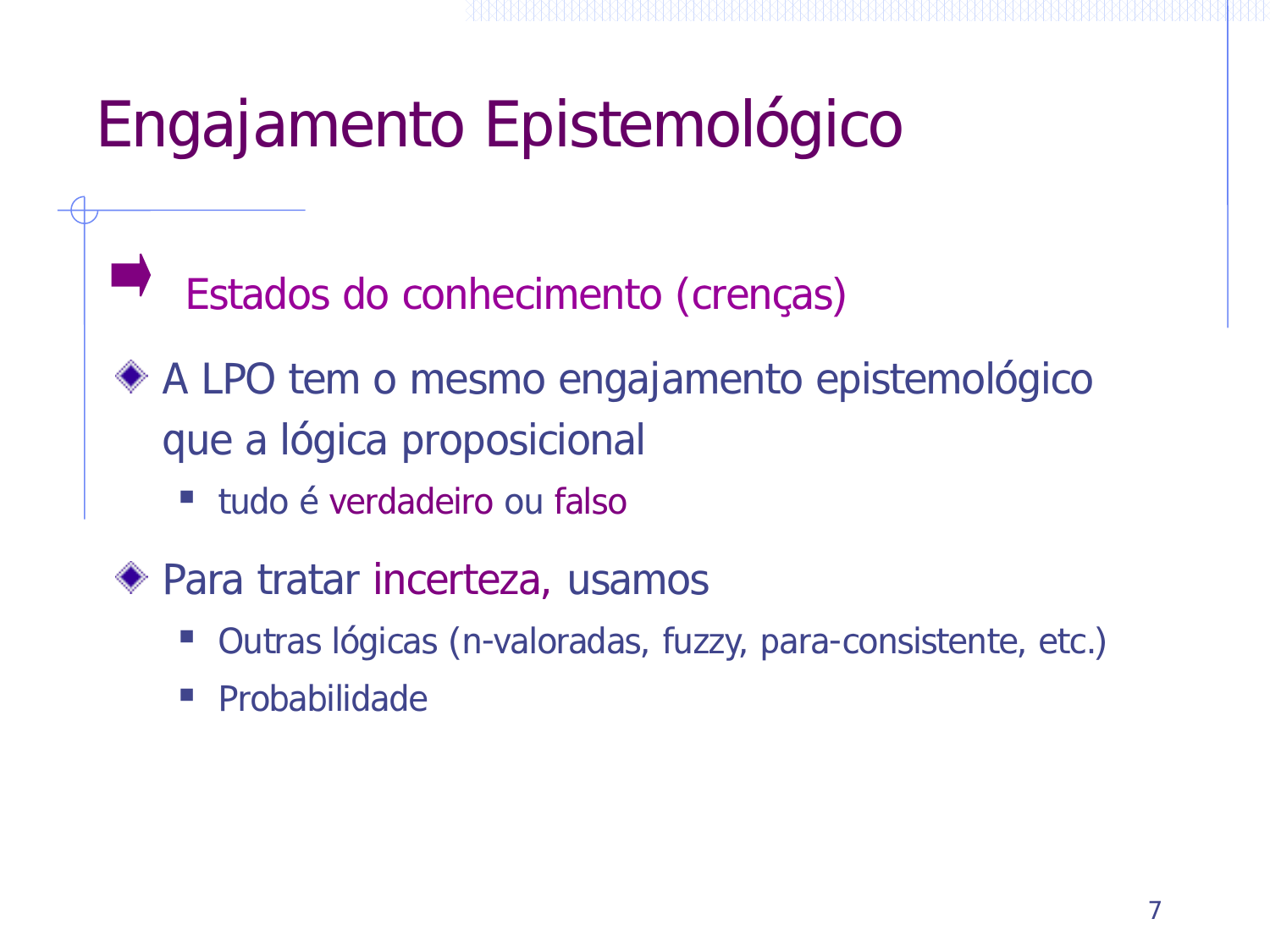

# Engajamento Epistemológico
    Estados do conhecimento (crenças)
A LPO tem o mesmo engajamento epistemológico que a lógica proposicional
tudo é verdadeiro ou falso
Para tratar incerteza, usamos
Outras lógicas (n-valoradas, fuzzy, para-consistente, etc.)
Probabilidade

7